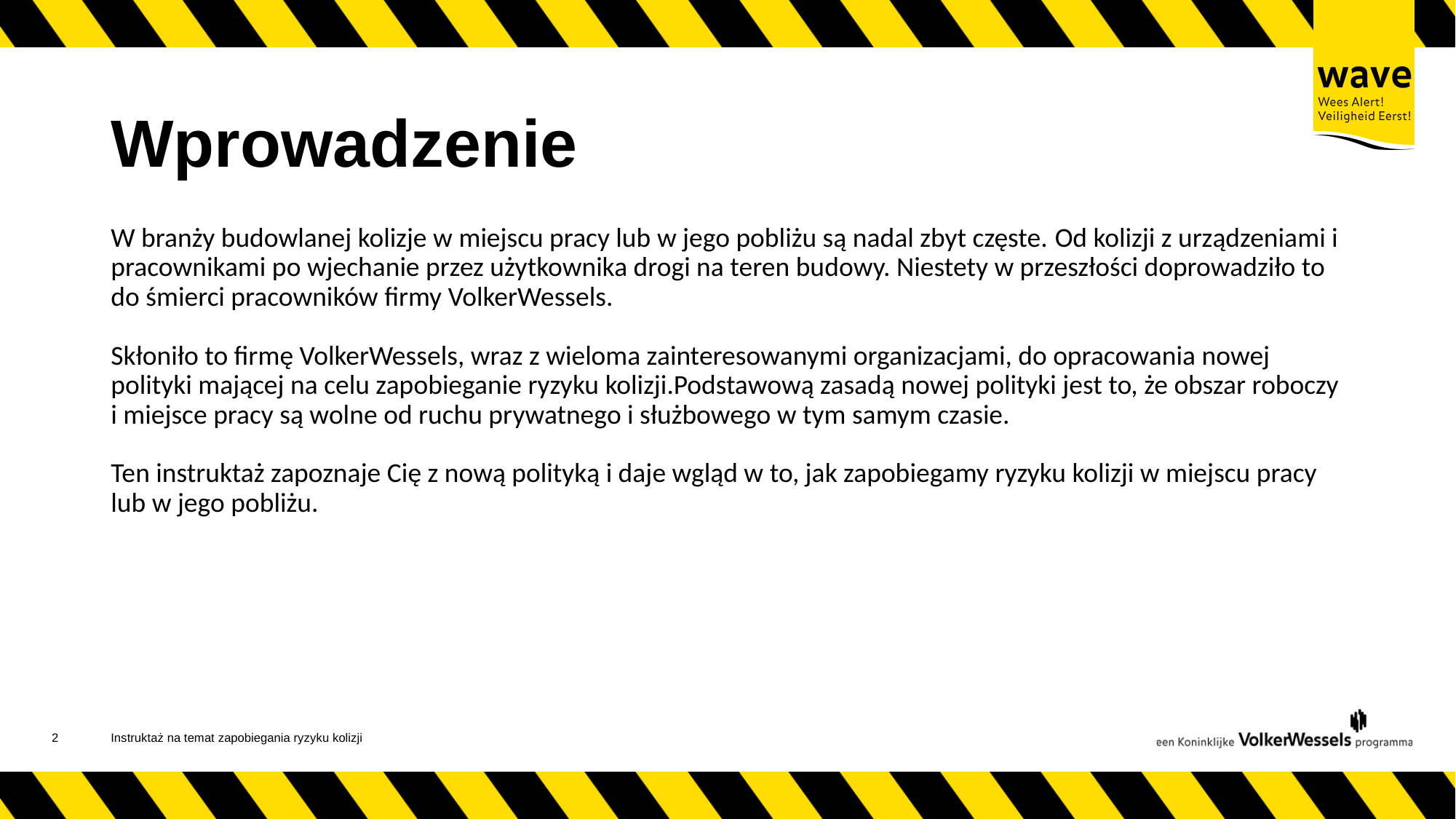

# Wprowadzenie
W branży budowlanej kolizje w miejscu pracy lub w jego pobliżu są nadal zbyt częste. Od kolizji z urządzeniami i pracownikami po wjechanie przez użytkownika drogi na teren budowy. Niestety w przeszłości doprowadziło to do śmierci pracowników firmy VolkerWessels.
Skłoniło to firmę VolkerWessels, wraz z wieloma zainteresowanymi organizacjami, do opracowania nowej polityki mającej na celu zapobieganie ryzyku kolizji.Podstawową zasadą nowej polityki jest to, że obszar roboczy i miejsce pracy są wolne od ruchu prywatnego i służbowego w tym samym czasie.
Ten instruktaż zapoznaje Cię z nową polityką i daje wgląd w to, jak zapobiegamy ryzyku kolizji w miejscu pracy lub w jego pobliżu.
2
Instruktaż na temat zapobiegania ryzyku kolizji